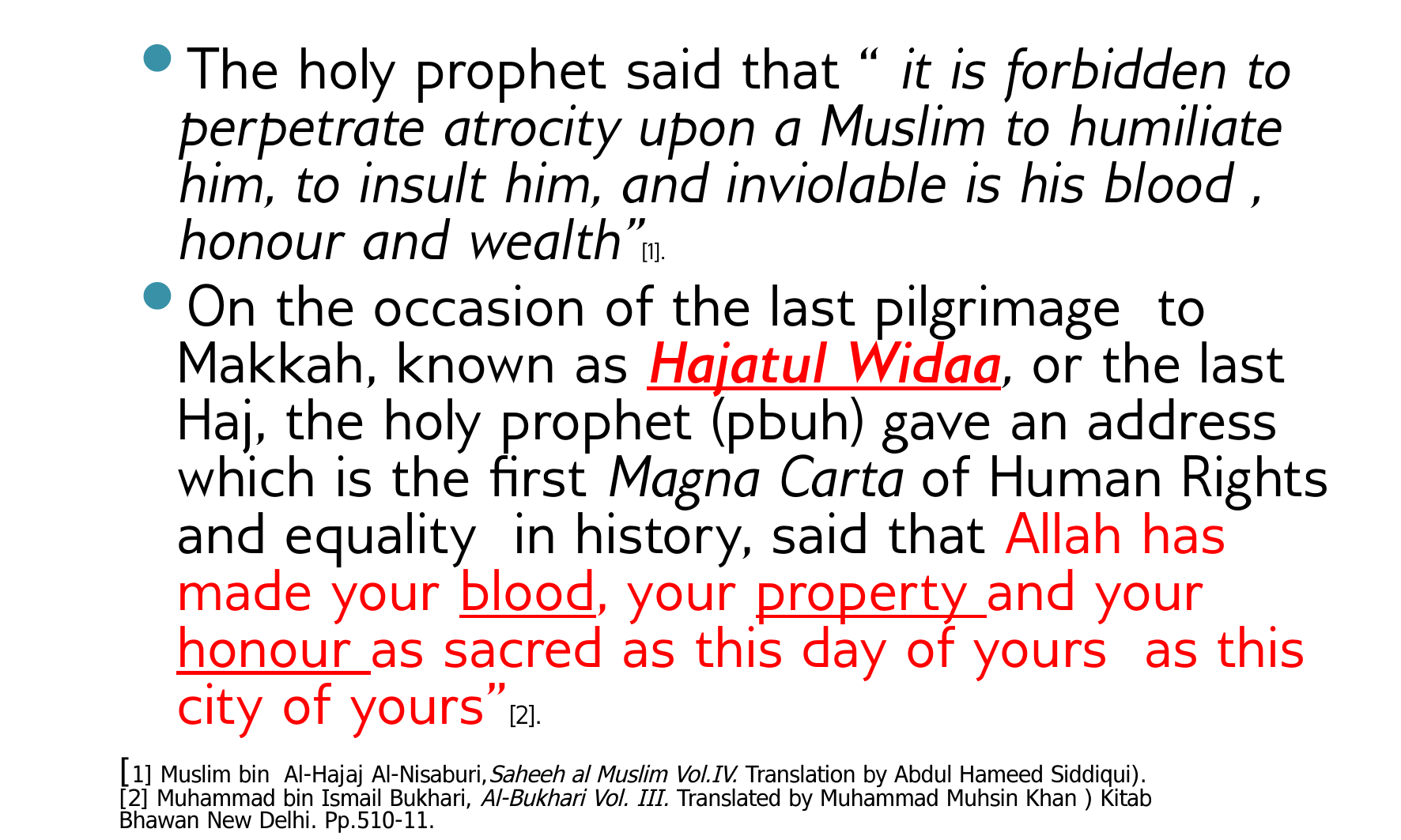

The holy prophet said that “ it is forbidden to perpetrate atrocity upon a Muslim to humiliate him, to insult him, and inviolable is his blood , honour and wealth”[1].
On the occasion of the last pilgrimage  to Makkah, known as Hajatul Widaa, or the last Haj, the holy prophet (pbuh) gave an address which is the first Magna Carta of Human Rights  and equality  in history, said that Allah has made your blood, your property and your honour as sacred as this day of yours  as this city of yours”[2].
[1] Muslim bin  Al-Hajaj Al-Nisaburi,Saheeh al Muslim Vol.IV. Translation by Abdul Hameed Siddiqui).
[2] Muhammad bin Ismail Bukhari, Al-Bukhari Vol. III. Translated by Muhammad Muhsin Khan ) Kitab Bhawan New Delhi. Pp.510-11.